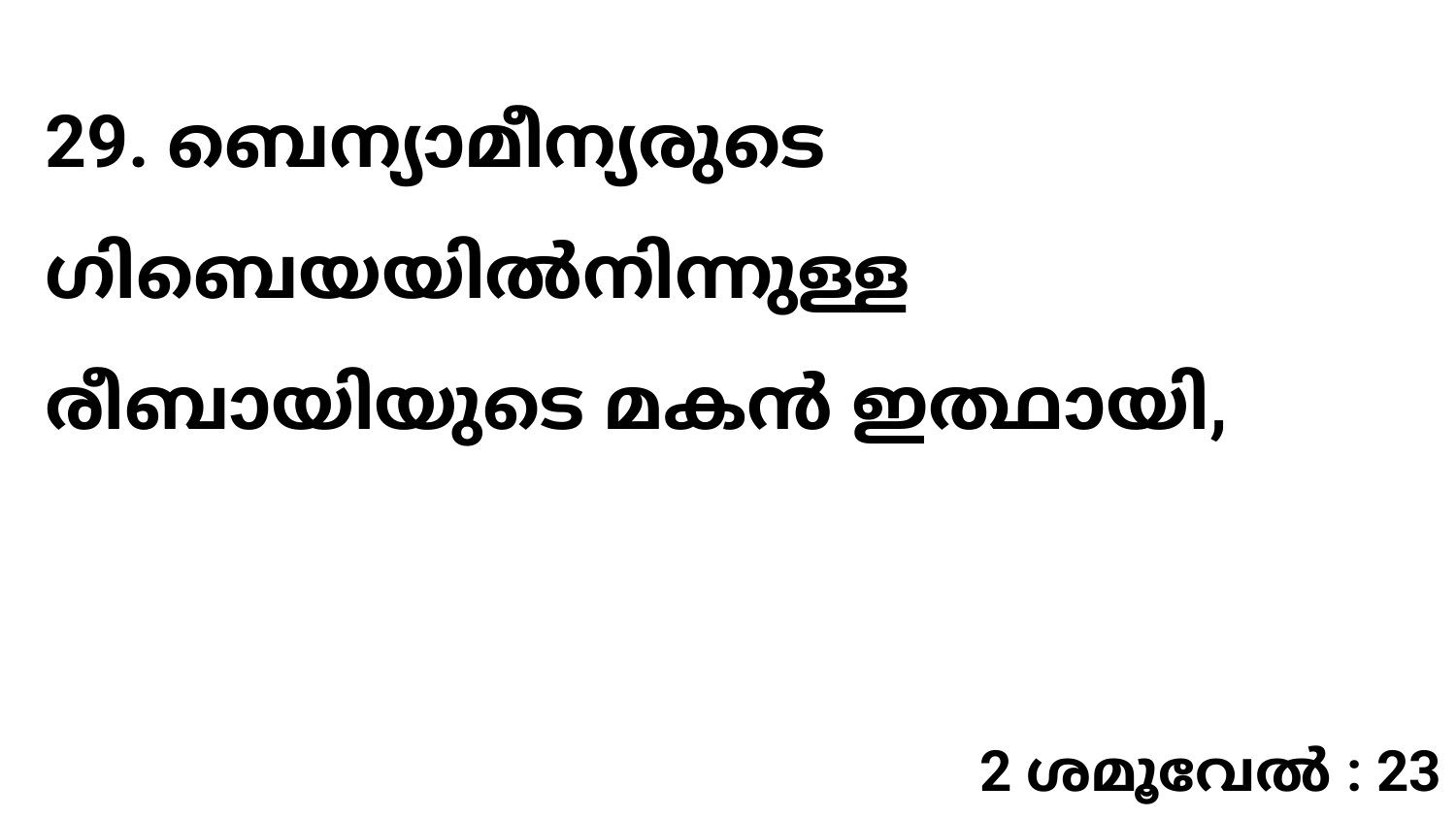

29. ബെന്യാമീന്യരുടെ ഗിബെയയിൽനിന്നുള്ള രീബായിയുടെ മകൻ ഇത്ഥായി,
2 ശമൂവേൽ : 23